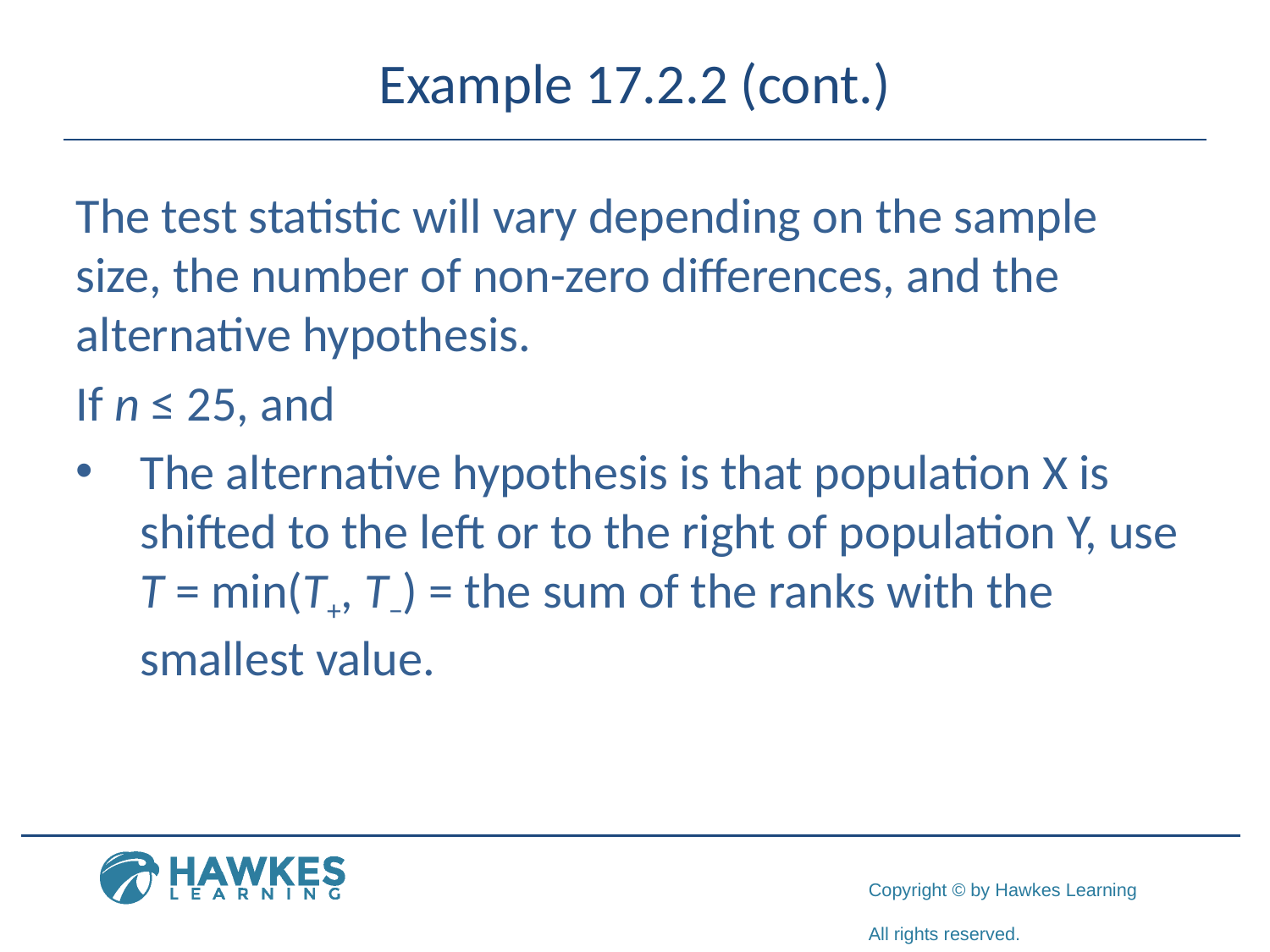

# Example 17.2.2 (cont.)
The test statistic will vary depending on the sample size, the number of non-zero differences, and the alternative hypothesis.
If n ≤ 25, and
The alternative hypothesis is that population X is shifted to the left or to the right of population Y, use
T = min(T+, T−) = the sum of the ranks with the smallest value.